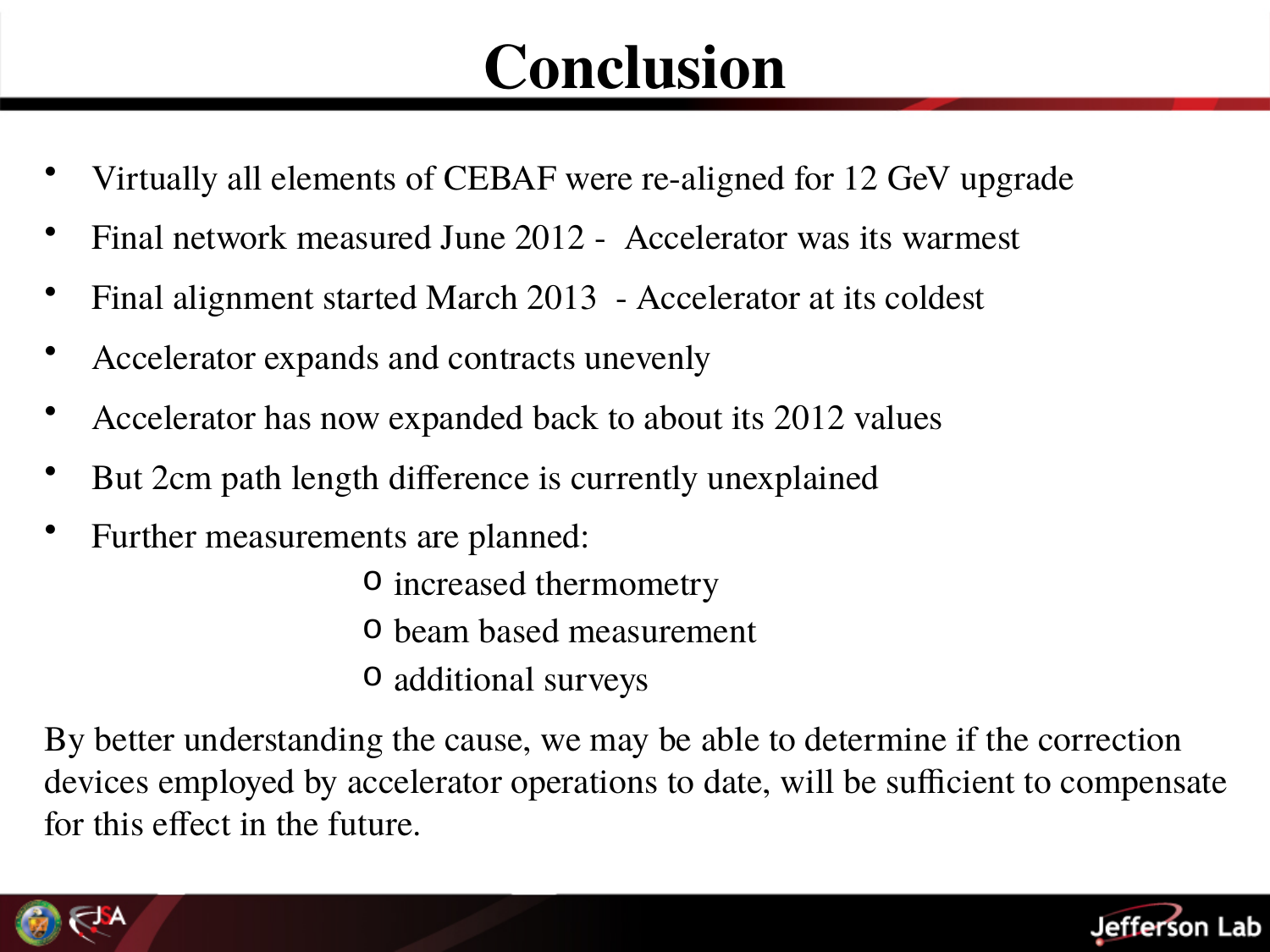

# Conclusion
Virtually all elements of CEBAF were re-aligned for 12 GeV upgrade
Final network measured June 2012 -  Accelerator was its warmest
Final alignment started March 2013  - Accelerator at its coldest
Accelerator expands and contracts unevenly
Accelerator has now expanded back to about its 2012 values
But 2cm path length difference is currently unexplained
Further measurements are planned:
increased thermometry
beam based measurement
additional surveys
By better understanding the cause, we may be able to determine if the correction devices employed by accelerator operations to date, will be sufficient to compensate for this effect in the future.